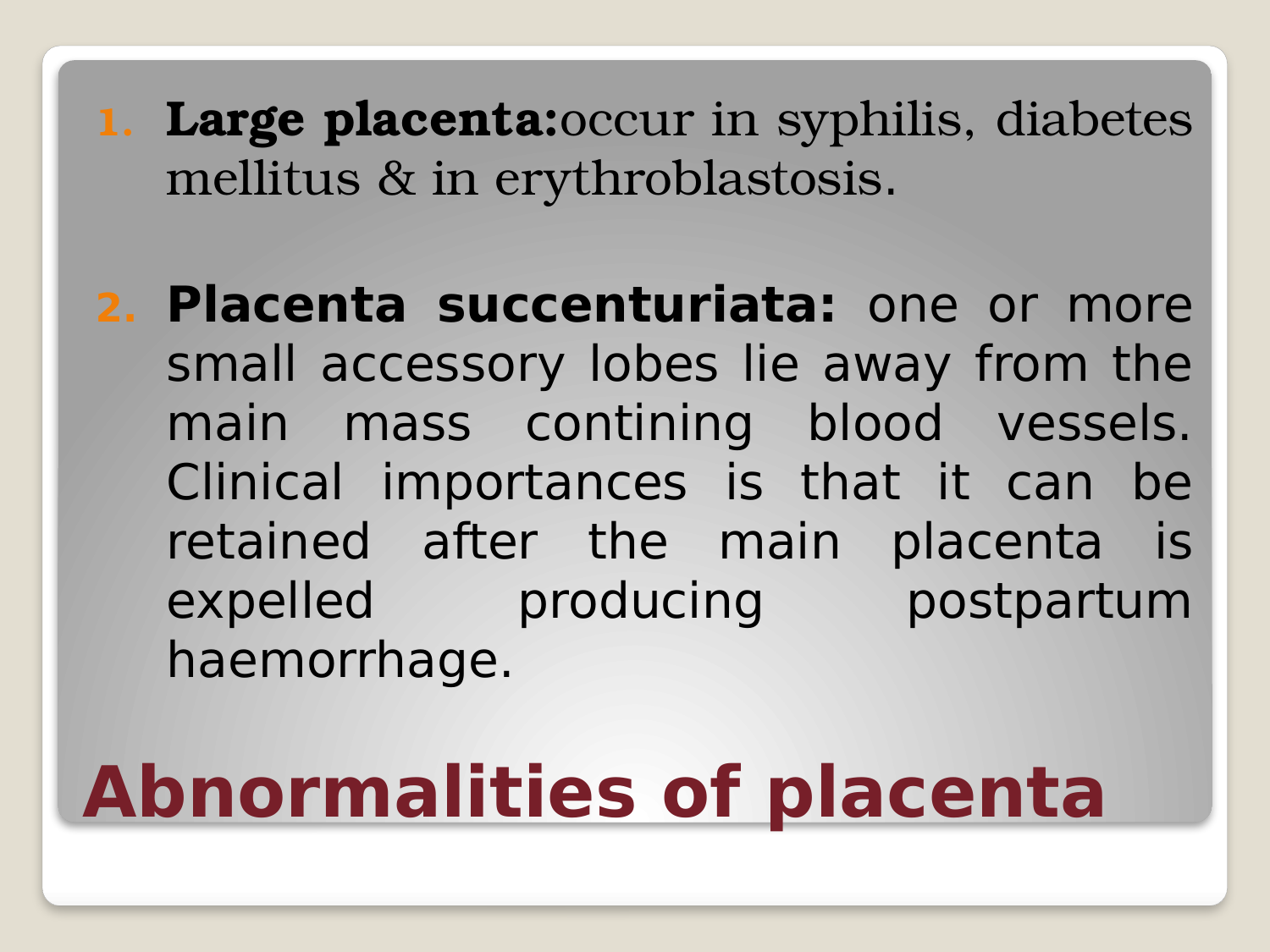

Large placenta:occur in syphilis, diabetes mellitus & in erythroblastosis.

Placenta succenturiata: one or more small accessory lobes lie away from the main mass contining blood vessels. Clinical importances is that it can be retained after the main placenta is expelled producing postpartum haemorrhage.
# Abnormalities of placenta